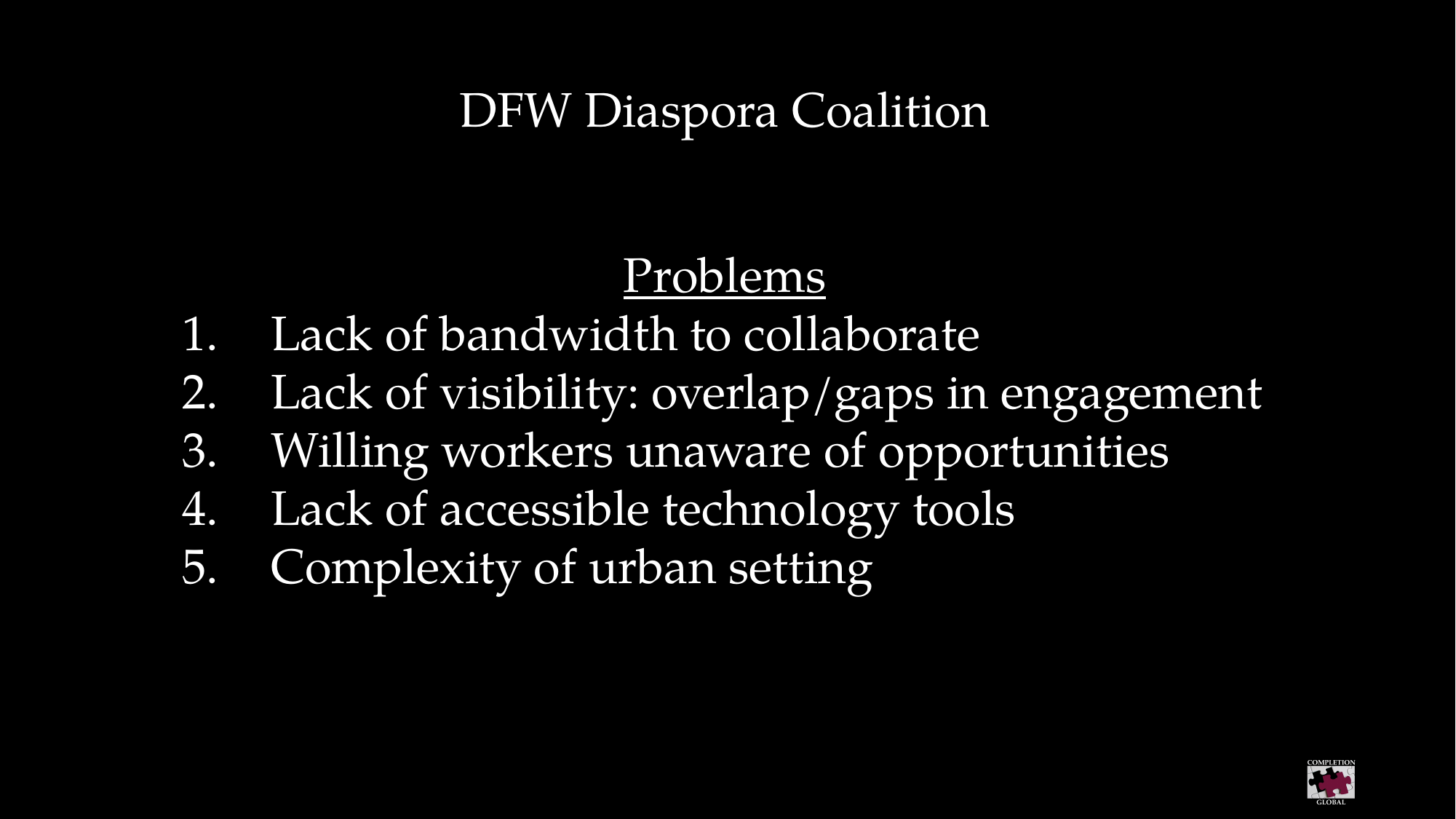

DFW Diaspora Coalition
Problems
Lack of bandwidth to collaborate
Lack of visibility: overlap/gaps in engagement
Willing workers unaware of opportunities
Lack of accessible technology tools
Complexity of urban setting